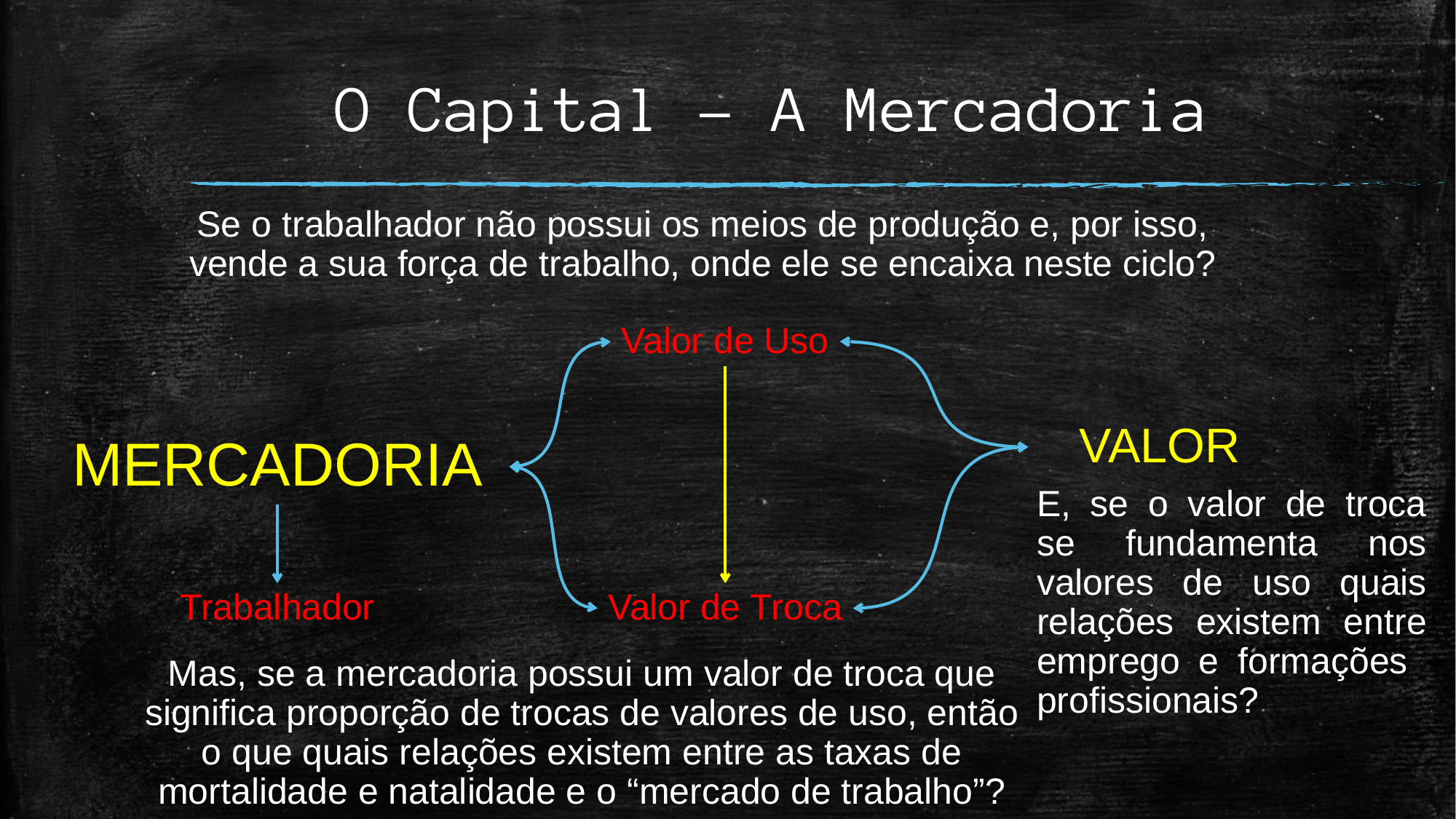

# O Capital – A Mercadoria
Se o trabalhador não possui os meios de produção e, por isso, vende a sua força de trabalho, onde ele se encaixa neste ciclo?
Valor de Uso
VALOR
MERCADORIA
E, se o valor de troca se fundamenta nos valores de uso quais relações existem entre emprego e formações  profissionais?
Trabalhador
Valor de Troca
Mas, se a mercadoria possui um valor de troca que significa proporção de trocas de valores de uso, então o que quais relações existem entre as taxas de mortalidade e natalidade e o “mercado de trabalho”?